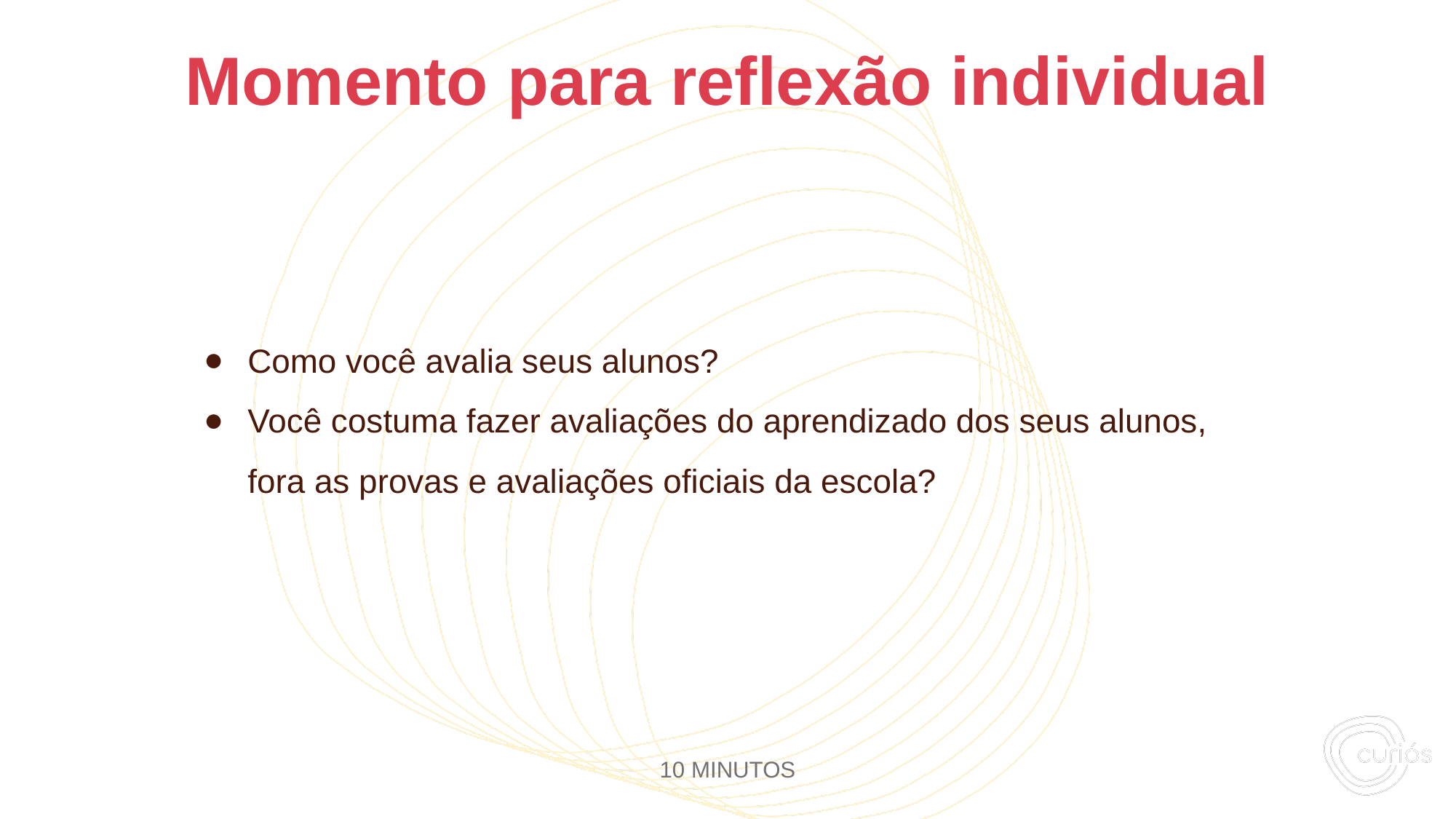

Como você avalia seus alunos?
Você costuma fazer avaliações do aprendizado dos seus alunos, fora as provas e avaliações oficiais da escola?
# Momento para reflexão individual
10 MINUTOS